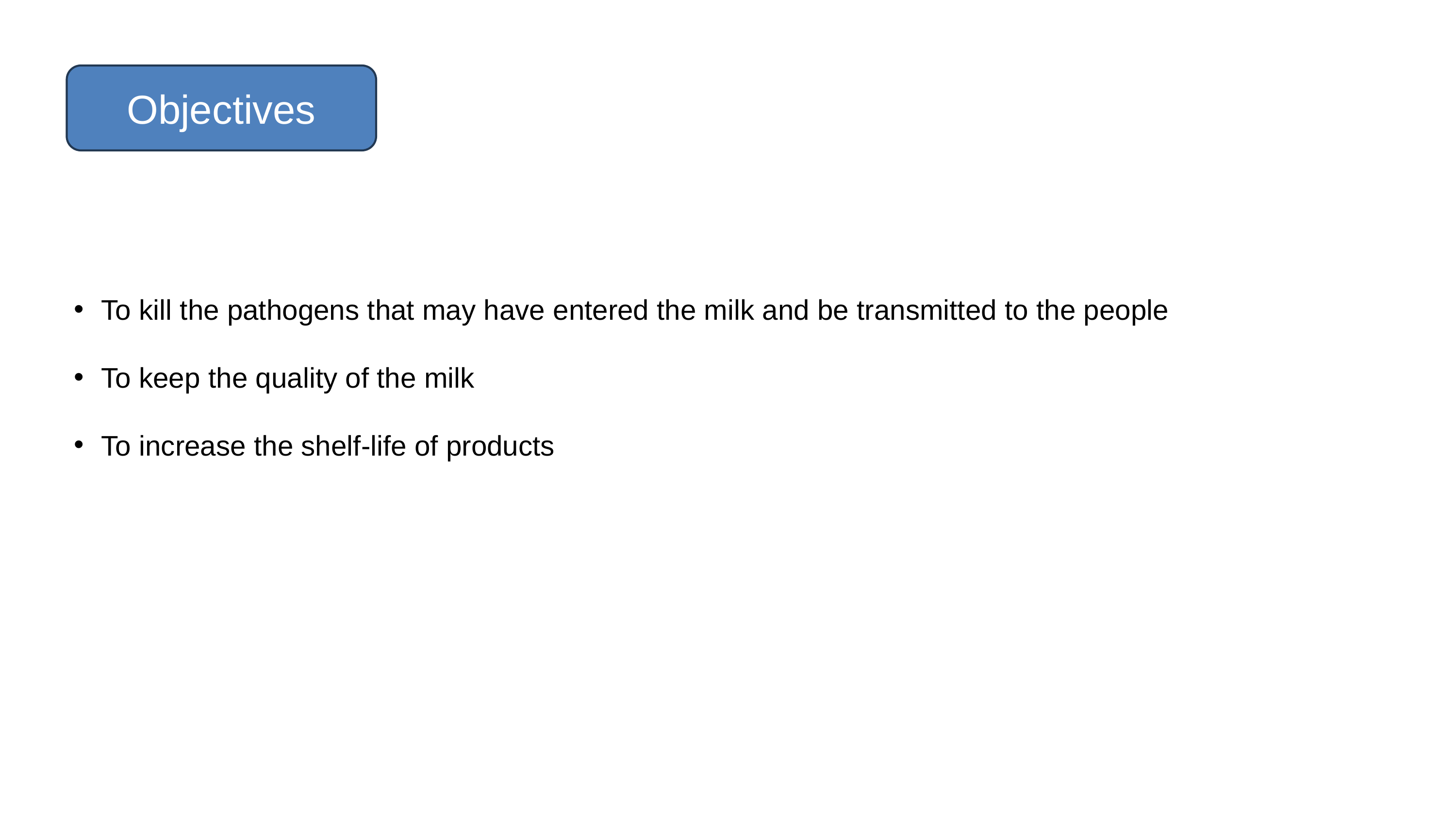

Objectives
To kill the pathogens that may have entered the milk and be transmitted to the people
To keep the quality of the milk
To increase the shelf-life of products